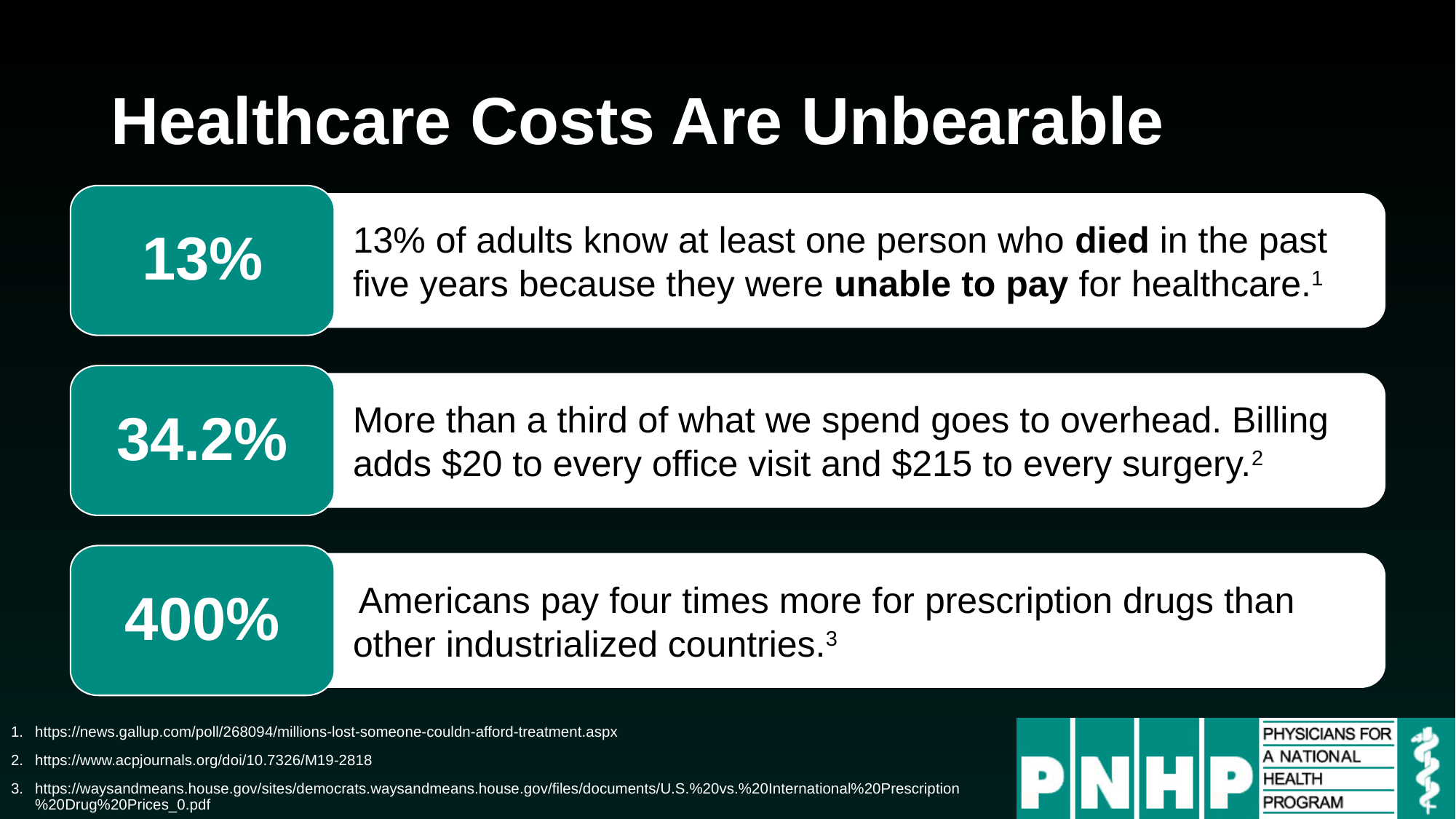

# Healthcare Costs Are Unbearable
13%
13% of adults know at least one person who died in the past five years because they were unable to pay for healthcare.1
34.2%
More than a third of what we spend goes to overhead. Billing adds $20 to every office visit and $215 to every surgery.2
400%
 Americans pay four times more for prescription drugs than other industrialized countries.3
https://news.gallup.com/poll/268094/millions-lost-someone-couldn-afford-treatment.aspx
https://www.acpjournals.org/doi/10.7326/M19-2818
https://waysandmeans.house.gov/sites/democrats.waysandmeans.house.gov/files/documents/U.S.%20vs.%20International%20Prescription%20Drug%20Prices_0.pdf